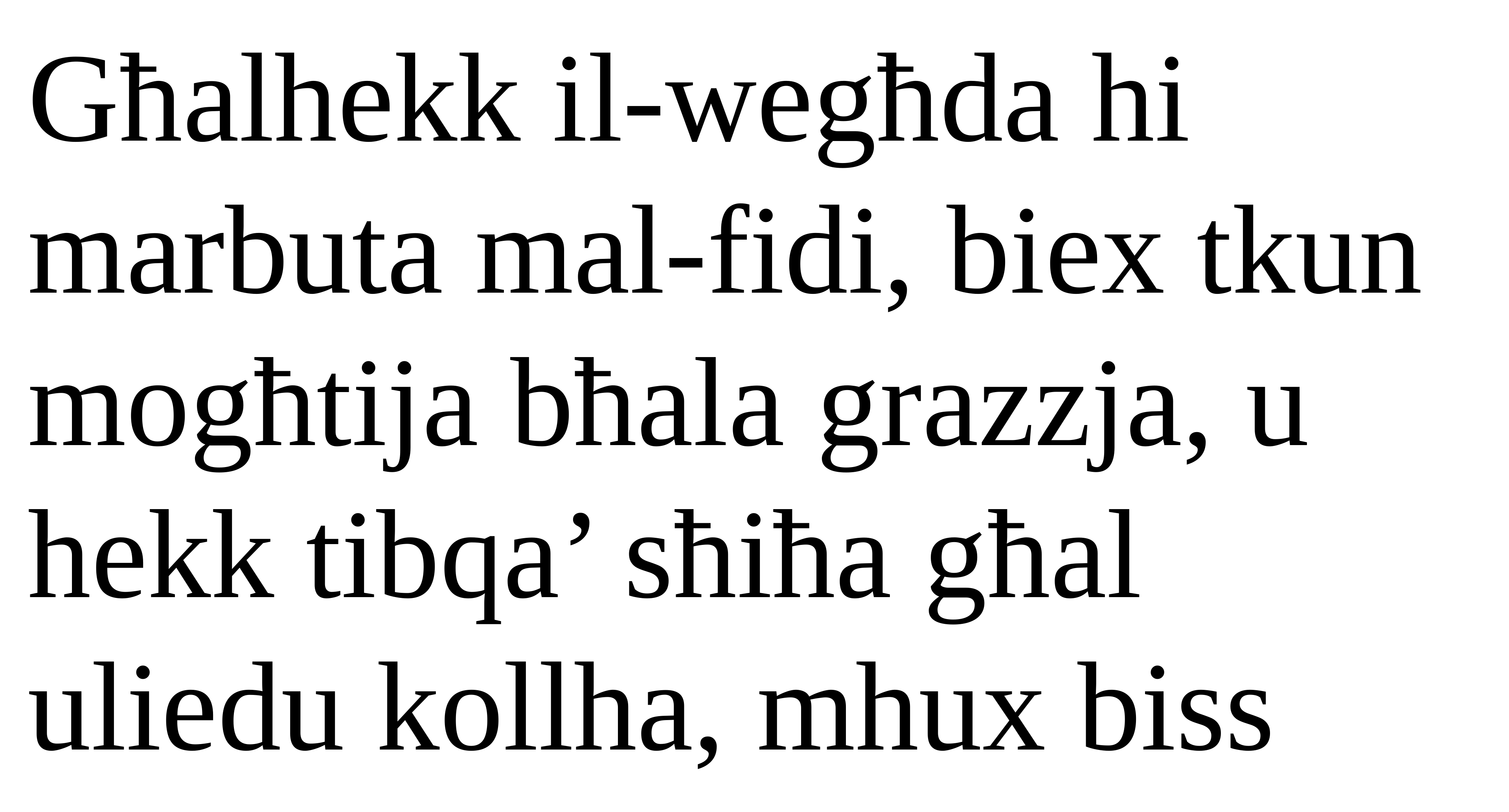

Għalhekk il-wegħda hi
marbuta mal-fidi, biex tkun mogħtija bħala grazzja, u hekk tibqa’ sħiħa għal uliedu kollha, mhux biss